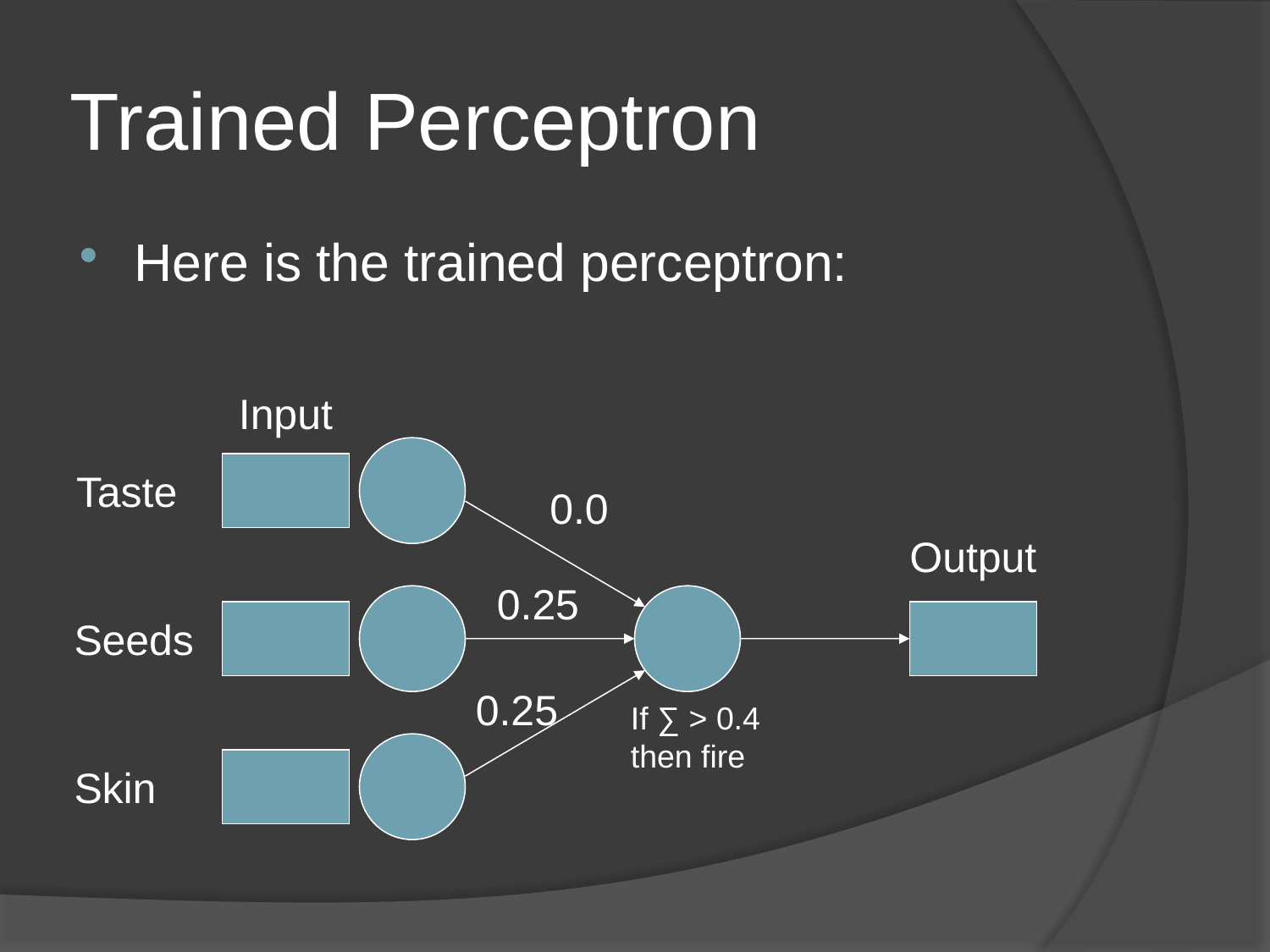

# Trained Perceptron
Here is the trained perceptron:
Input

Taste
0.0

Output
0.25

Seeds

0.25
If ∑ > 0.4
then fire

Skin